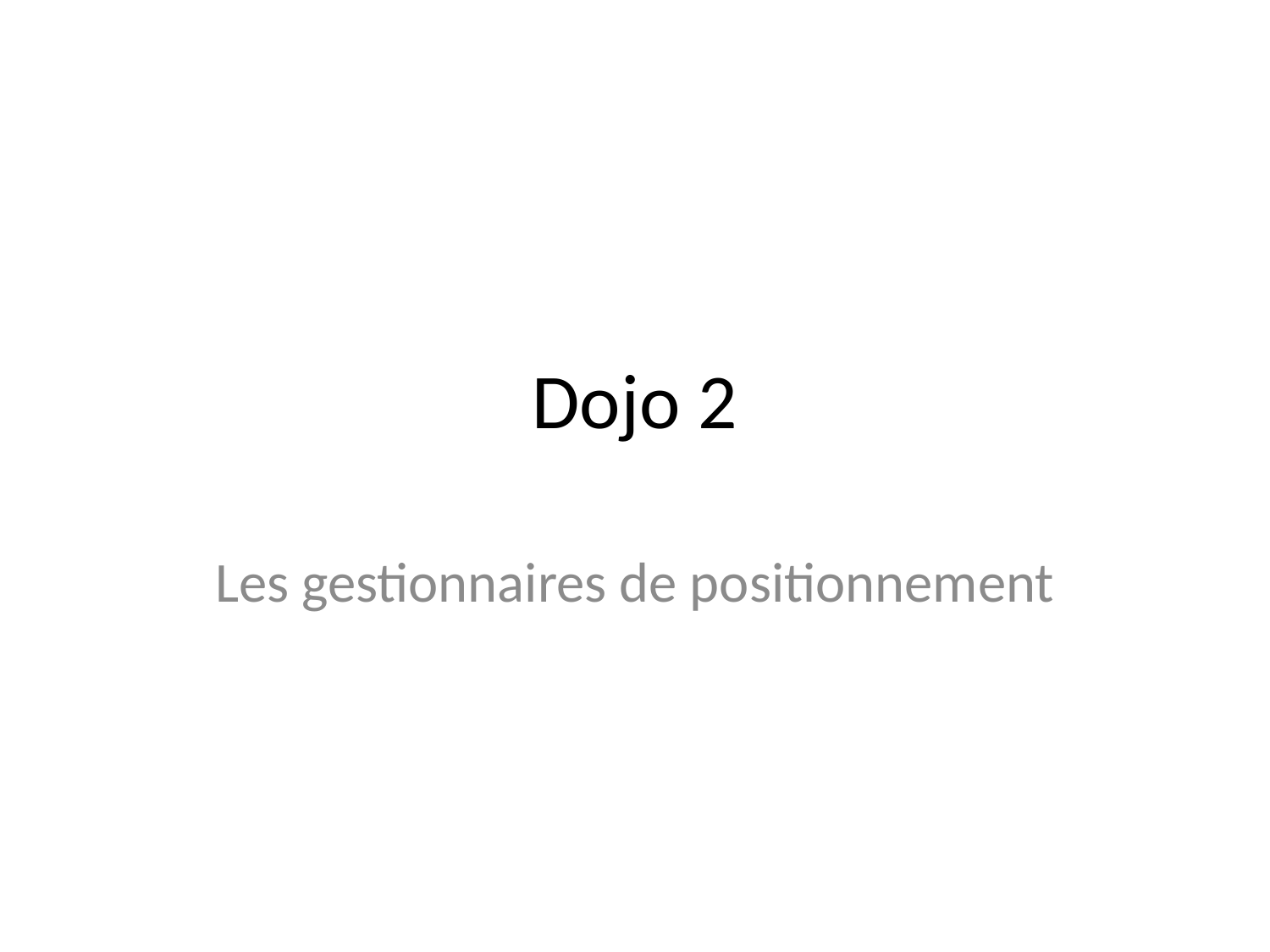

# Dojo 2
Les gestionnaires de positionnement